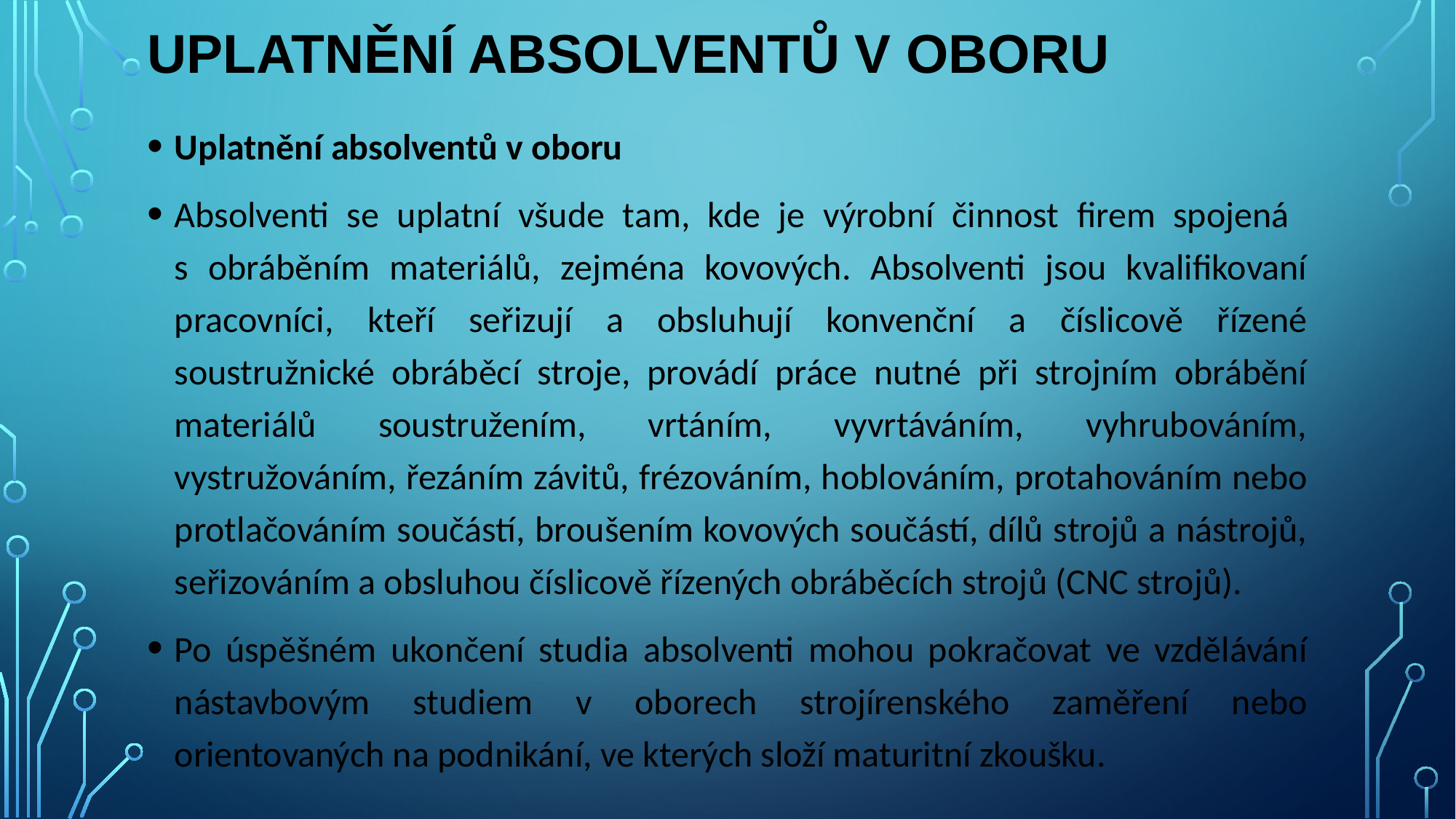

# Uplatnění absolventů v oboru
Uplatnění absolventů v oboru
Absolventi se uplatní všude tam, kde je výrobní činnost firem spojená
s obráběním materiálů, zejména kovových. Absolventi jsou kvalifikovaní pracovníci, kteří seřizují a obsluhují konvenční a číslicově řízené soustružnické obráběcí stroje, provádí práce nutné při strojním obrábění materiálů soustružením, vrtáním, vyvrtáváním, vyhrubováním, vystružováním, řezáním závitů, frézováním, hoblováním, protahováním nebo protlačováním součástí, broušením kovových součástí, dílů strojů a nástrojů, seřizováním a obsluhou číslicově řízených obráběcích strojů (CNC strojů).
Po úspěšném ukončení studia absolventi mohou pokračovat ve vzdělávání nástavbovým studiem v oborech strojírenského zaměření nebo orientovaných na podnikání, ve kterých složí maturitní zkoušku.